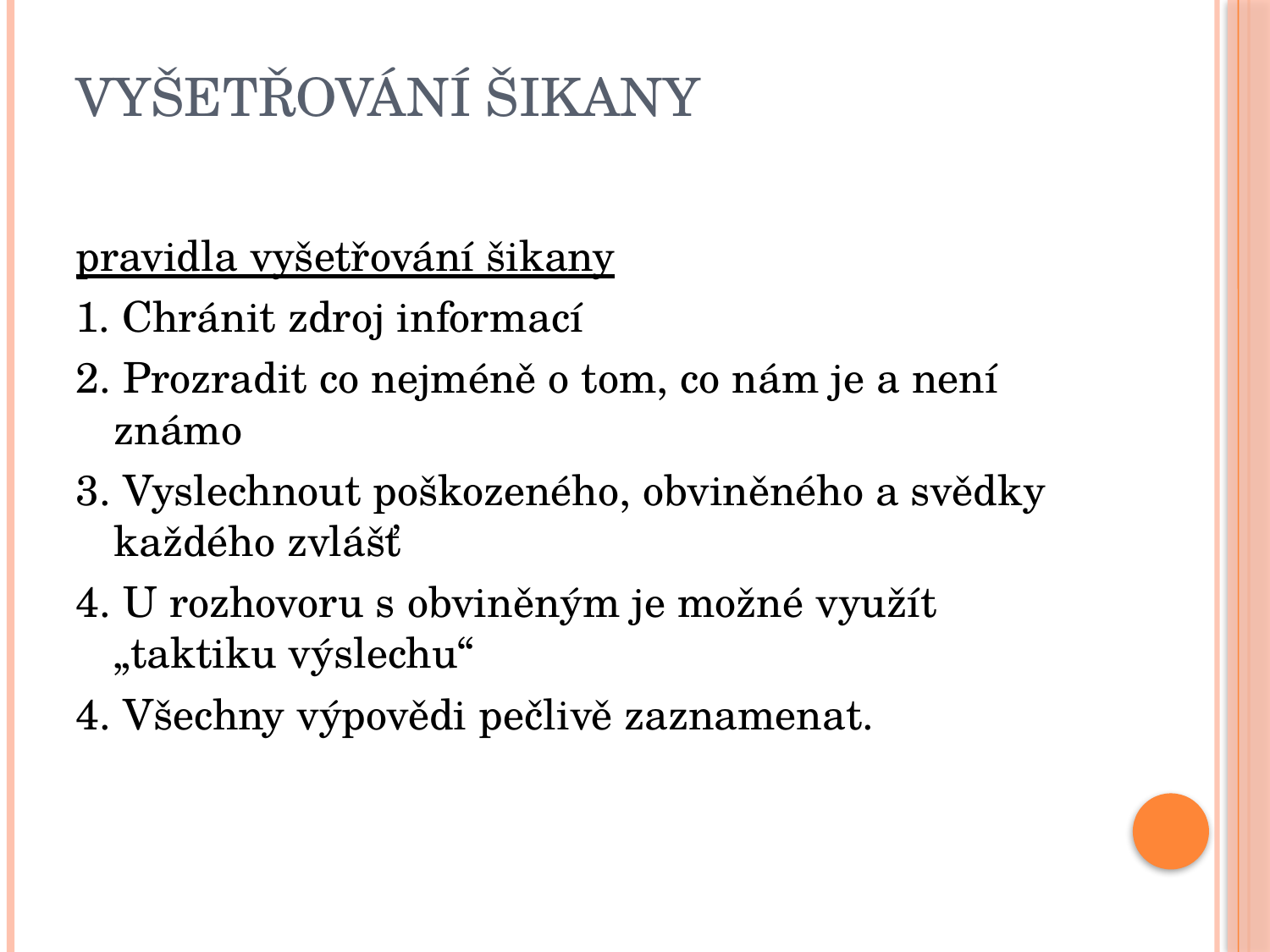

# Vyšetřování šikany
pravidla vyšetřování šikany
1. Chránit zdroj informací
2. Prozradit co nejméně o tom, co nám je a není známo
3. Vyslechnout poškozeného, obviněného a svědky každého zvlášť
4. U rozhovoru s obviněným je možné využít „taktiku výslechu“
4. Všechny výpovědi pečlivě zaznamenat.